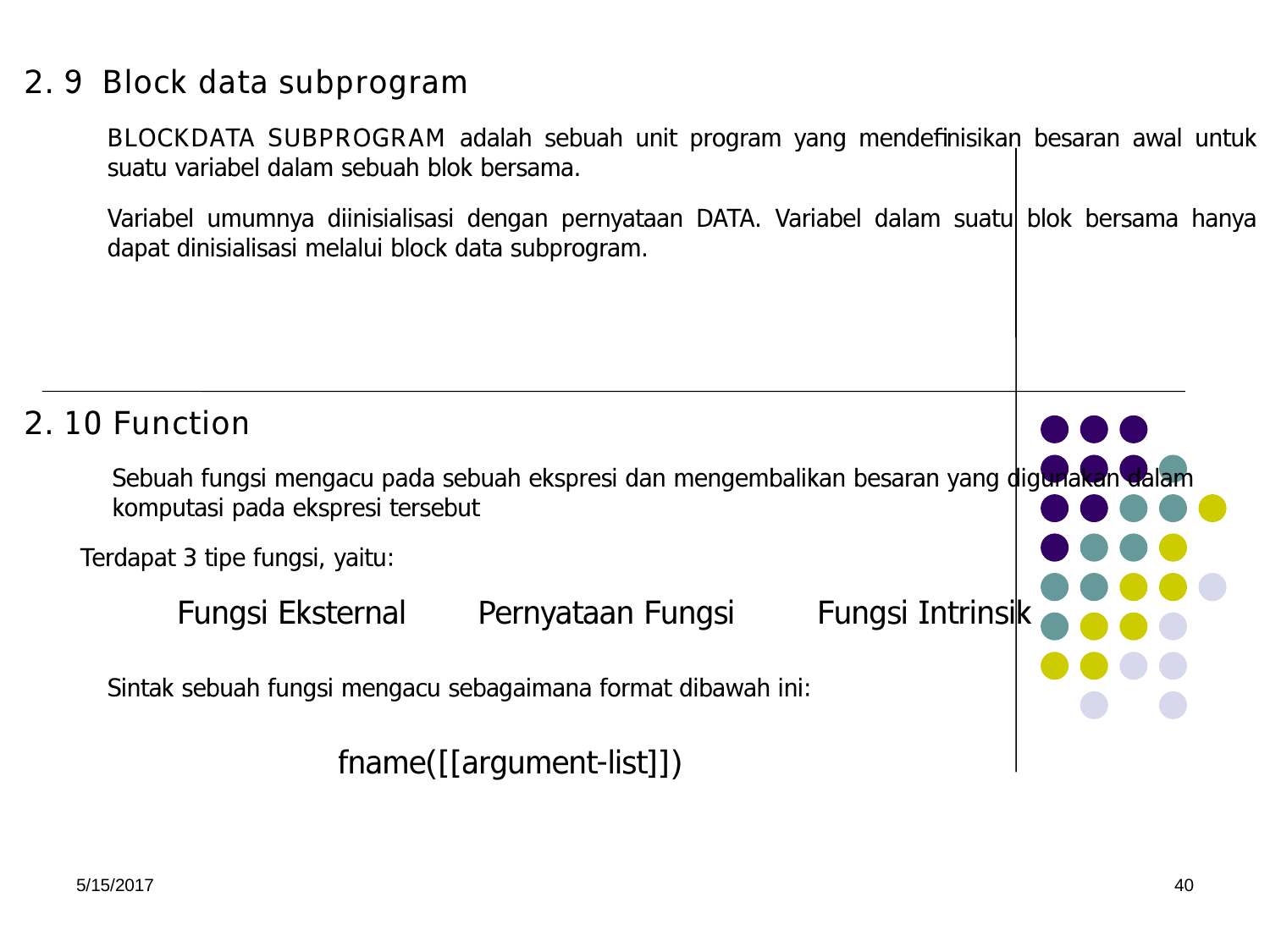

2. 9  Block data subprogram
BLOCKDATA SUBPROGRAM adalah sebuah unit program yang mendefinisikan besaran awal untuk suatu variabel dalam sebuah blok bersama.
Variabel umumnya diinisialisasi dengan pernyataan DATA. Variabel dalam suatu blok bersama hanya dapat dinisialisasi melalui block data subprogram.
2. 10 Function
Sebuah fungsi mengacu pada sebuah ekspresi dan mengembalikan besaran yang digunakan dalam komputasi pada ekspresi tersebut
Terdapat 3 tipe fungsi, yaitu:
Fungsi Eksternal
Pernyataan Fungsi
Fungsi Intrinsik
Sintak sebuah fungsi mengacu sebagaimana format dibawah ini:
fname([[argument-list]])
5/15/2017
40